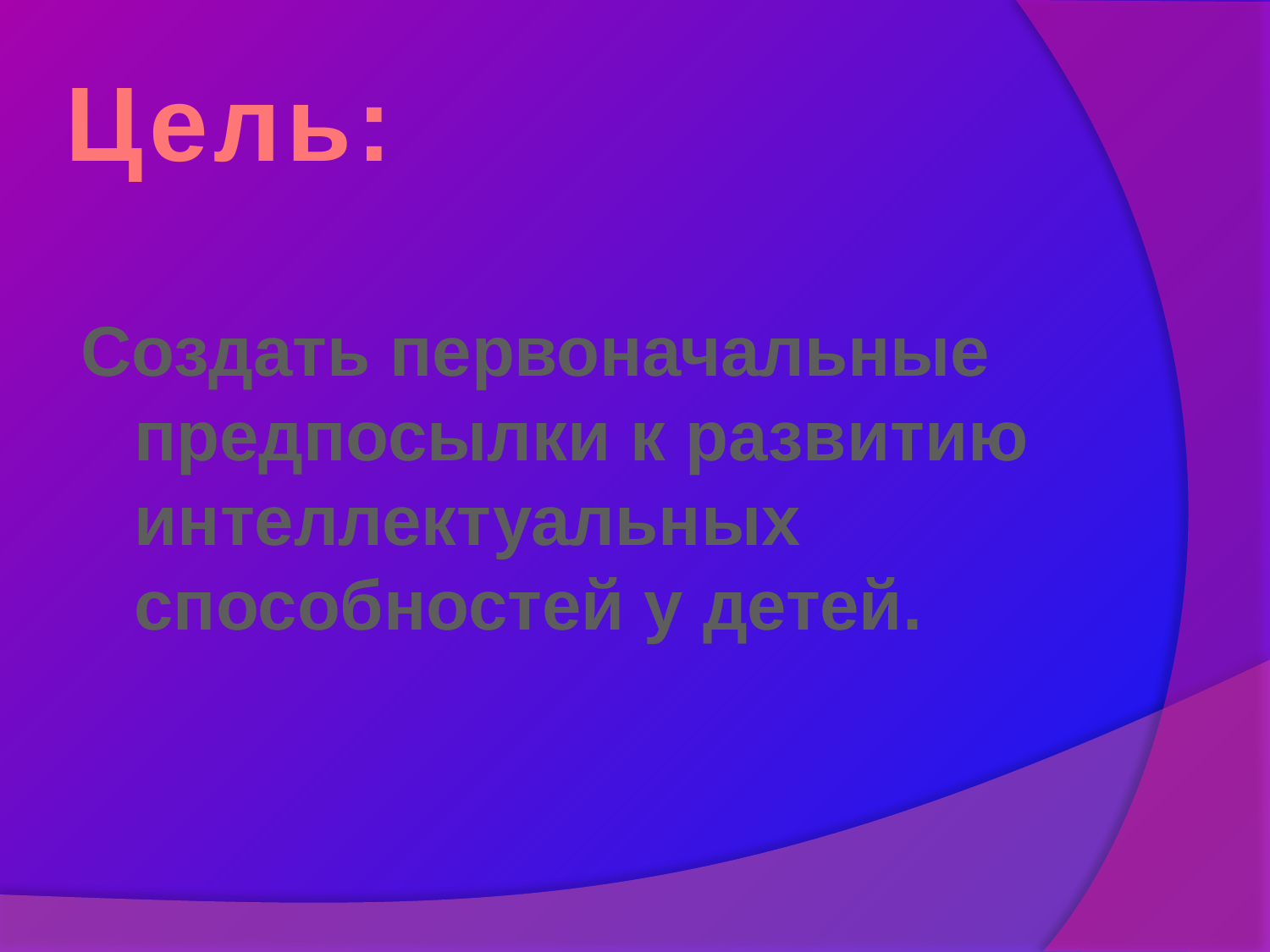

# Цель:

Создать первоначальные предпосылки к развитию интеллектуальных способностей у детей.